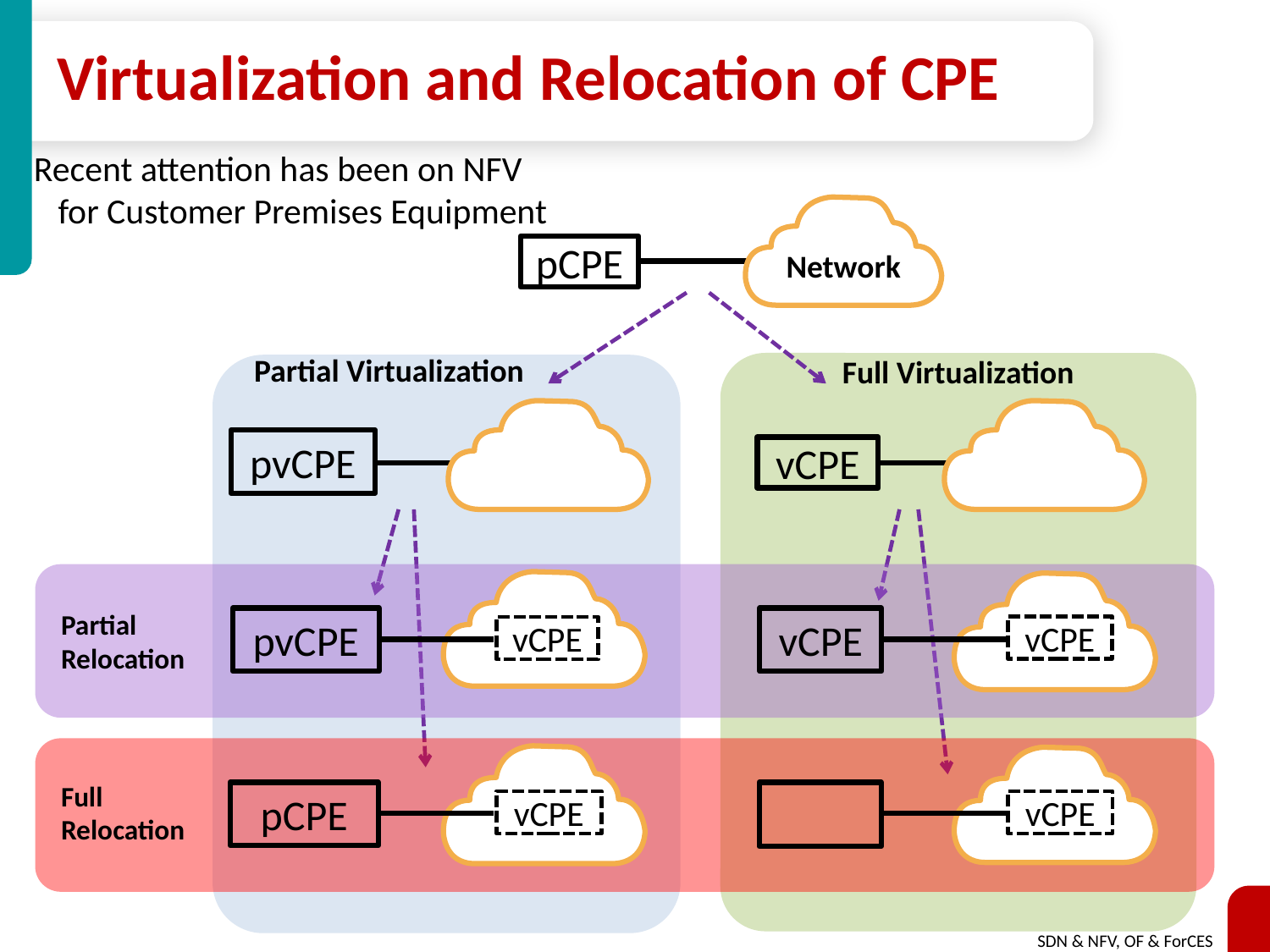

# Virtualization and Relocation of CPE
Recent attention has been on NFV
   for Customer Premises Equipment

Network
pCPE
Partial Virtualization
Full Virtualization

pvCPE
vCPE

pvCPE
vCPE

vCPE
vCPE
Partial Relocation

pCPE
vCPE

vCPE
Full Relocation